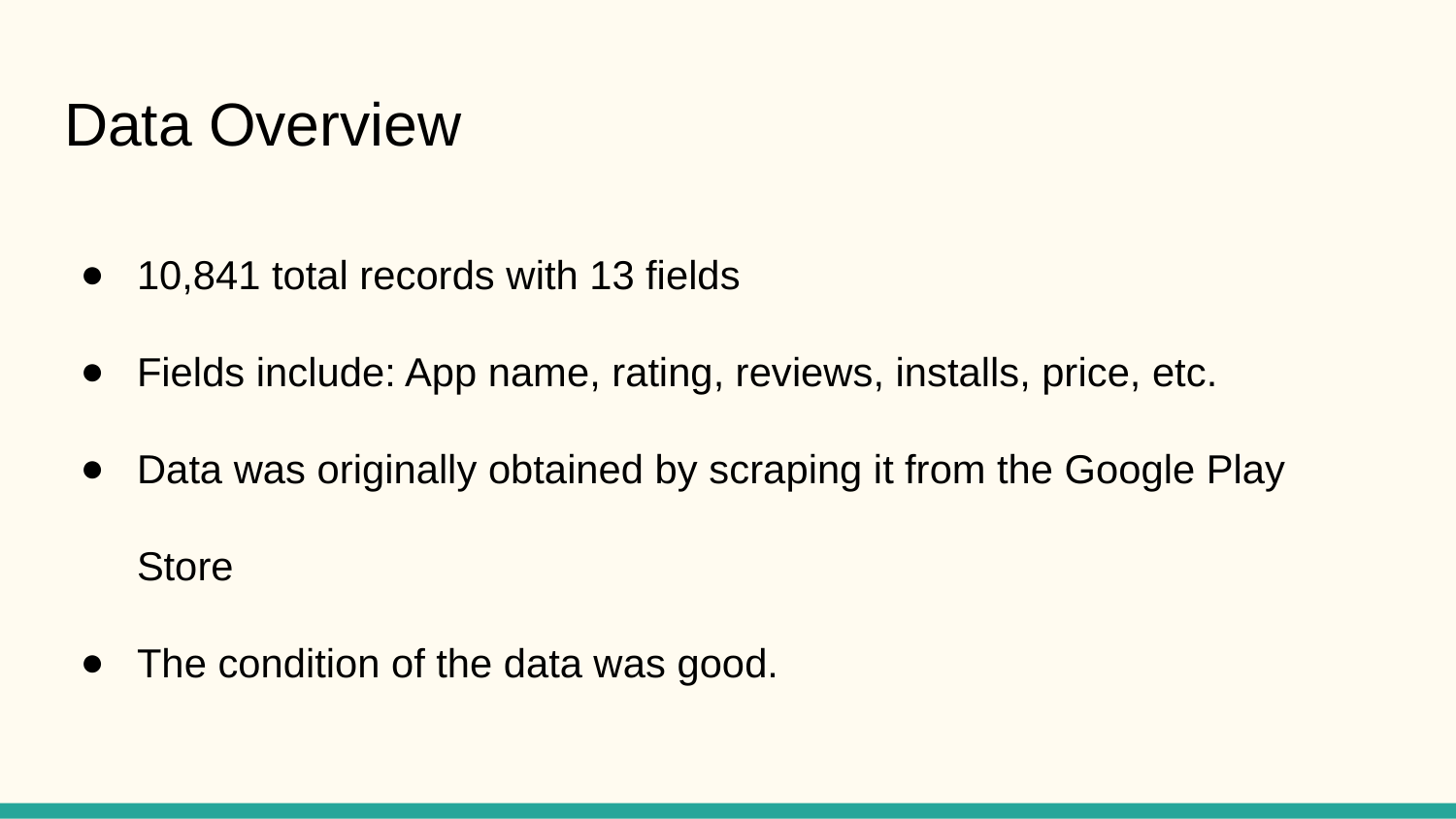

# Data Overview
10,841 total records with 13 fields
Fields include: App name, rating, reviews, installs, price, etc.
Data was originally obtained by scraping it from the Google Play Store
The condition of the data was good.